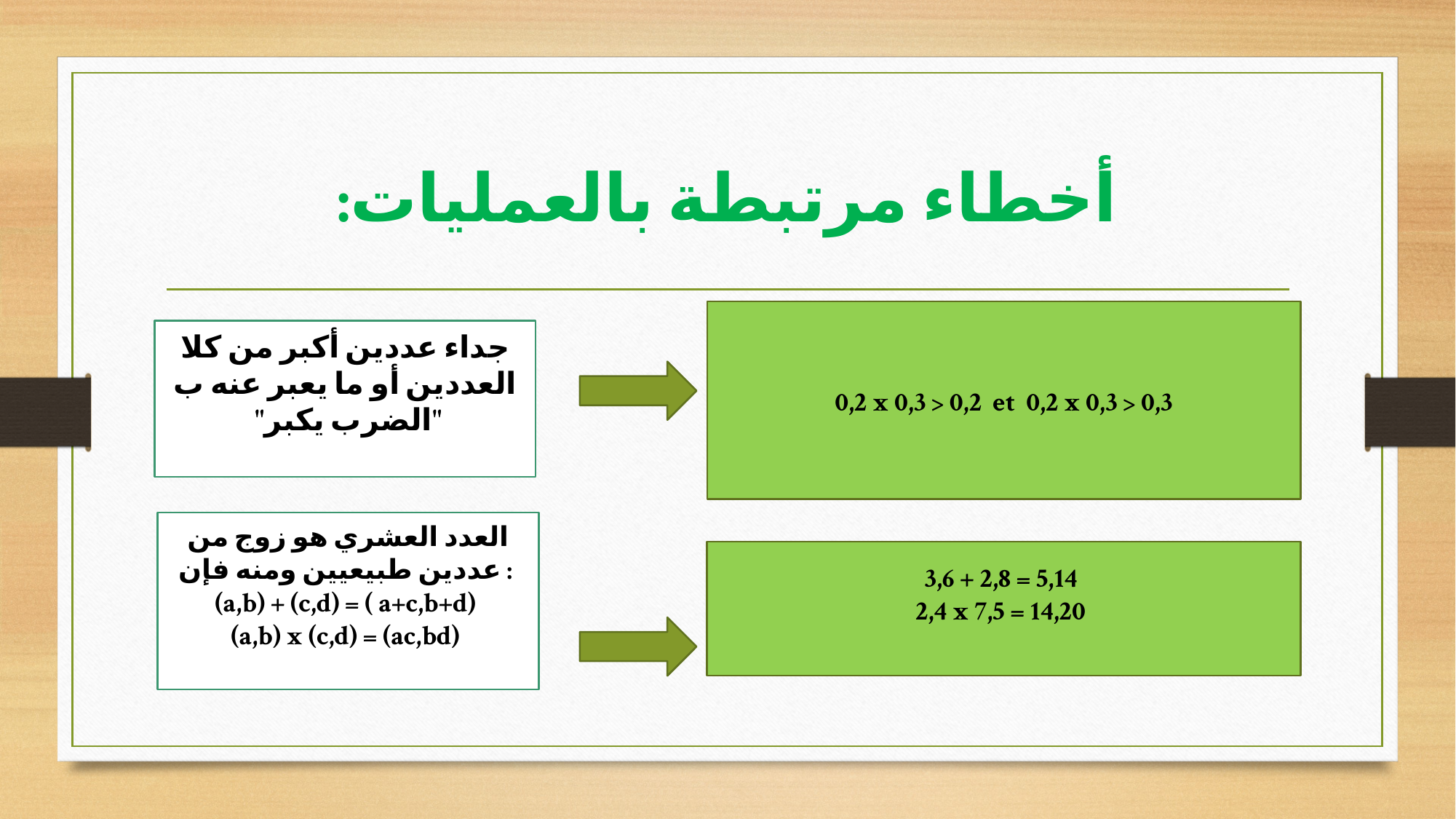

# أخطاء مرتبطة بالعمليات:
0,2 x 0,3 > 0,2  et  0,2 x 0,3 > 0,3
جداء عددين أكبر من كلا العددين أو ما يعبر عنه ب "الضرب يكبر"

العدد العشري هو زوج من عددين طبيعيين ومنه فإن :
(a,b) + (c,d) = ( a+c,b+d)
(a,b) x (c,d) = (ac,bd)

3,6 + 2,8 = 5,14
2,4 x 7,5 = 14,20